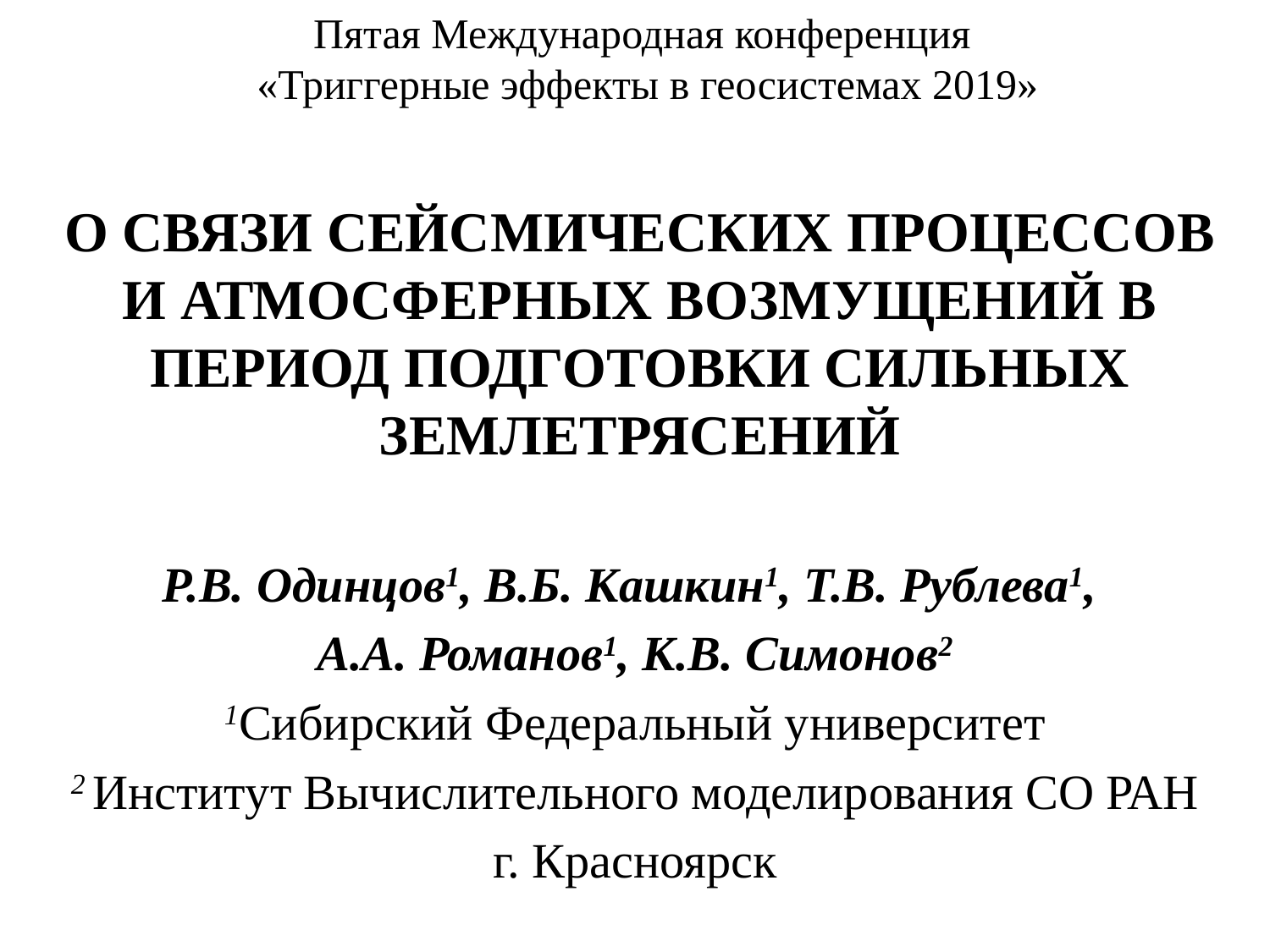

Пятая Международная конференция
«Триггерные эффекты в геосистемах 2019»
# О СВЯЗИ СЕЙСМИЧЕСКИХ ПРОЦЕССОВ И АТМОСФЕРНЫХ ВОЗМУЩЕНИЙ В ПЕРИОД ПОДГОТОВКИ СИЛЬНЫХ ЗЕМЛЕТРЯСЕНИЙ
Р.В. Одинцов1, В.Б. Кашкин1, Т.В. Рублева1,
А.А. Романов1, К.В. Симонов2
1Сибирский Федеральный университет
2 Институт Вычислительного моделирования СО РАН
г. Красноярск